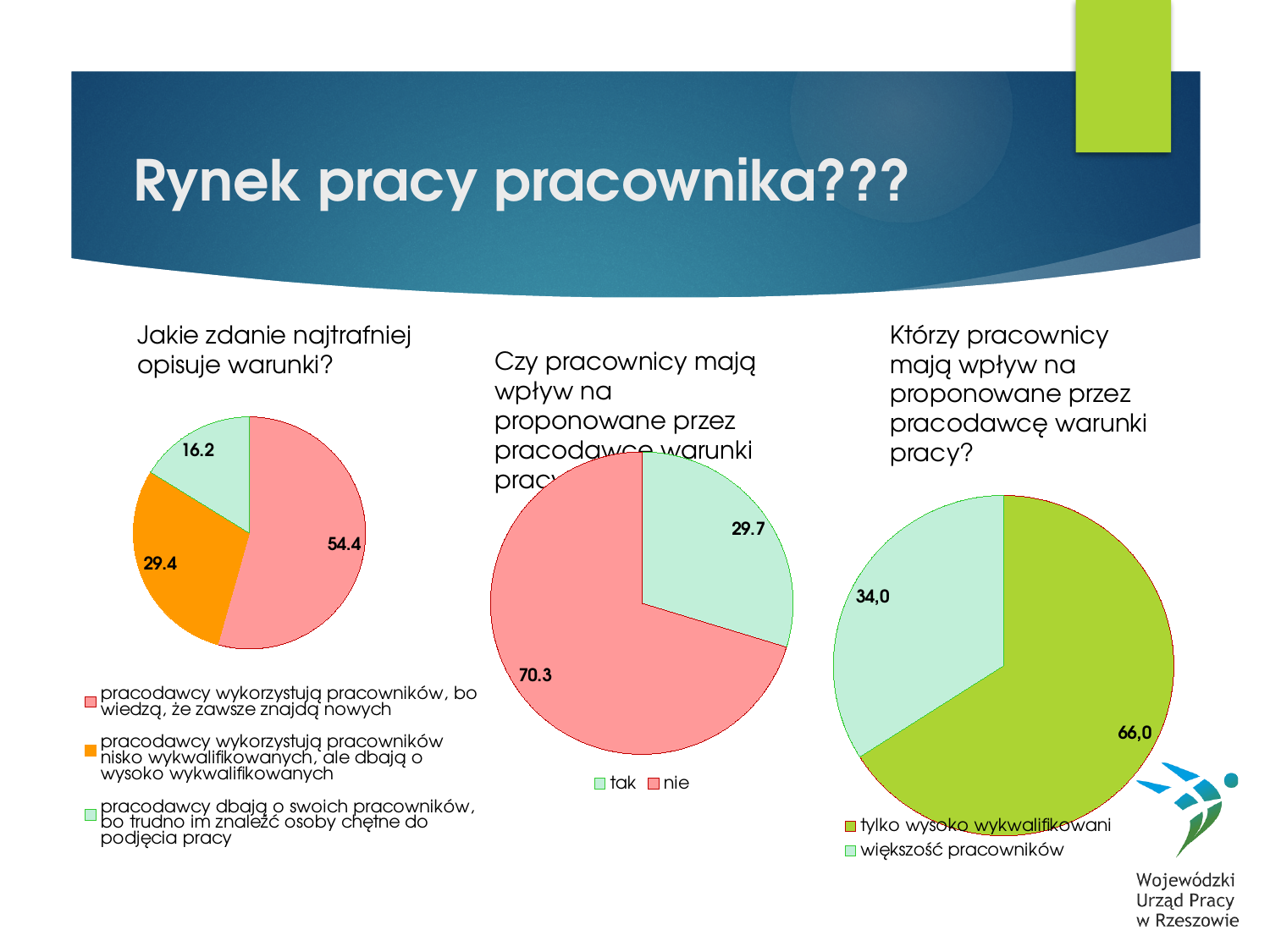

# Rynek pracy pracownika???
Jakie zdanie najtrafniej opisuje warunki?

### Chart

| Category |  |
|---|---|
| pracodawcy wykorzystują pracowników, bo wiedzą, że zawsze znajdą nowych | 54.4 |
| pracodawcy wykorzystują pracowników nisko wykwalifikowanych, ale dbają o wysoko wykwalifikowanych | 29.4 |
| pracodawcy dbają o swoich pracowników, bo trudno im znaleźć osoby chętne do podjęcia pracy | 16.2 |
Którzy pracownicy mają wpływ na proponowane przez pracodawcę warunki pracy?

### Chart

| Category |  |
|---|---|
| tylko wysoko wykwalifikowani | 66.0 |
| większość pracowników | 34.0 |
Czy pracownicy mają wpływ na proponowane przez pracodawcę warunki pracy?

### Chart

| Category |  |
|---|---|
| tak | 29.7 |
| nie | 70.3 |